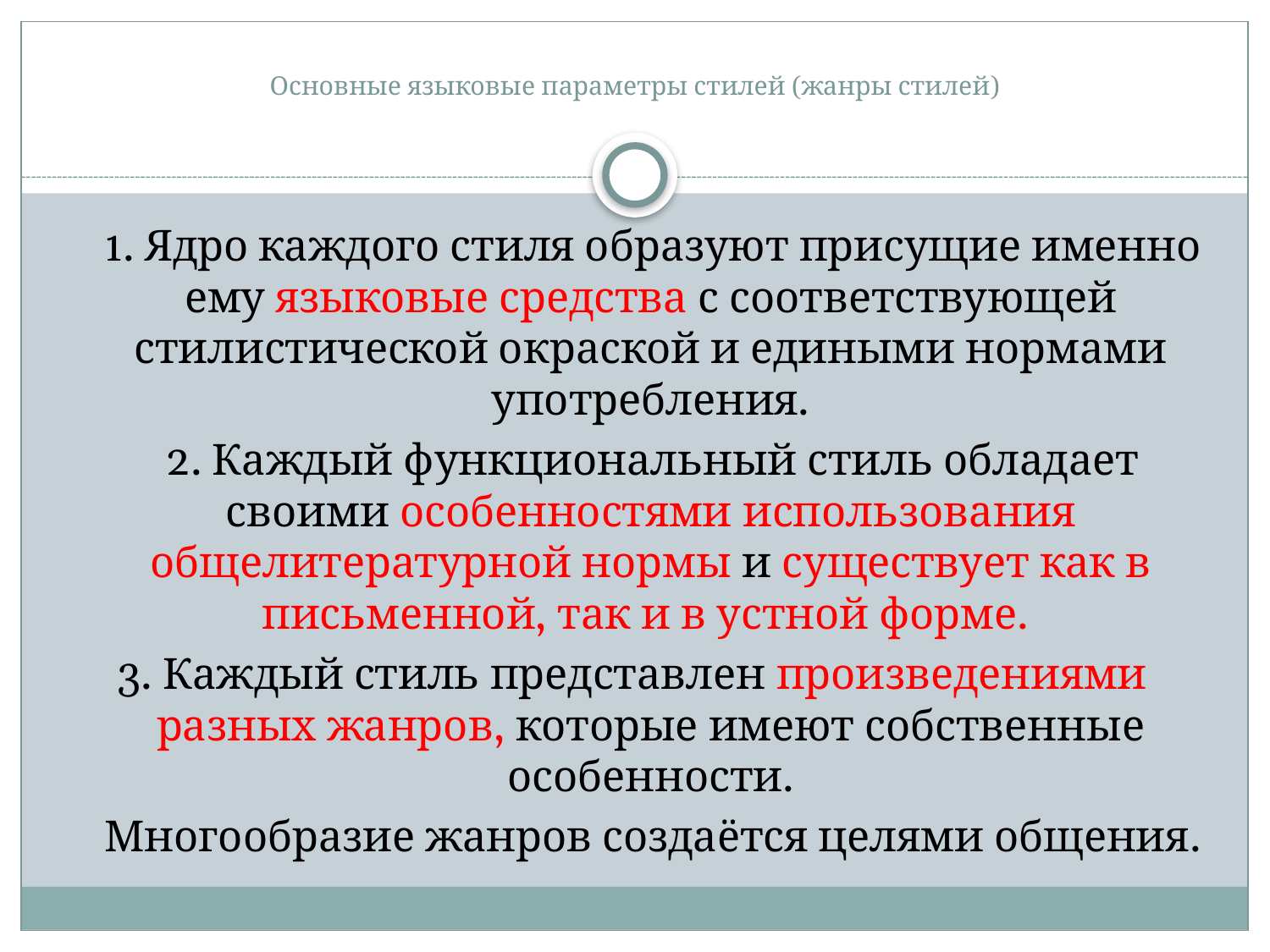

# Основные языковые параметры стилей (жанры стилей)
    1. Ядро каждого стиля образуют присущие именно ему языковые средства с соответствующей стилистической окраской и едиными нормами употребления.
    2. Каждый функциональный стиль обладает своими особенностями использования общелитературной нормы и существует как в письменной, так и в устной форме.
3. Каждый стиль представлен произведениями разных жанров, которые имеют собственные особенности.
    Многообразие жанров создаётся целями общения.